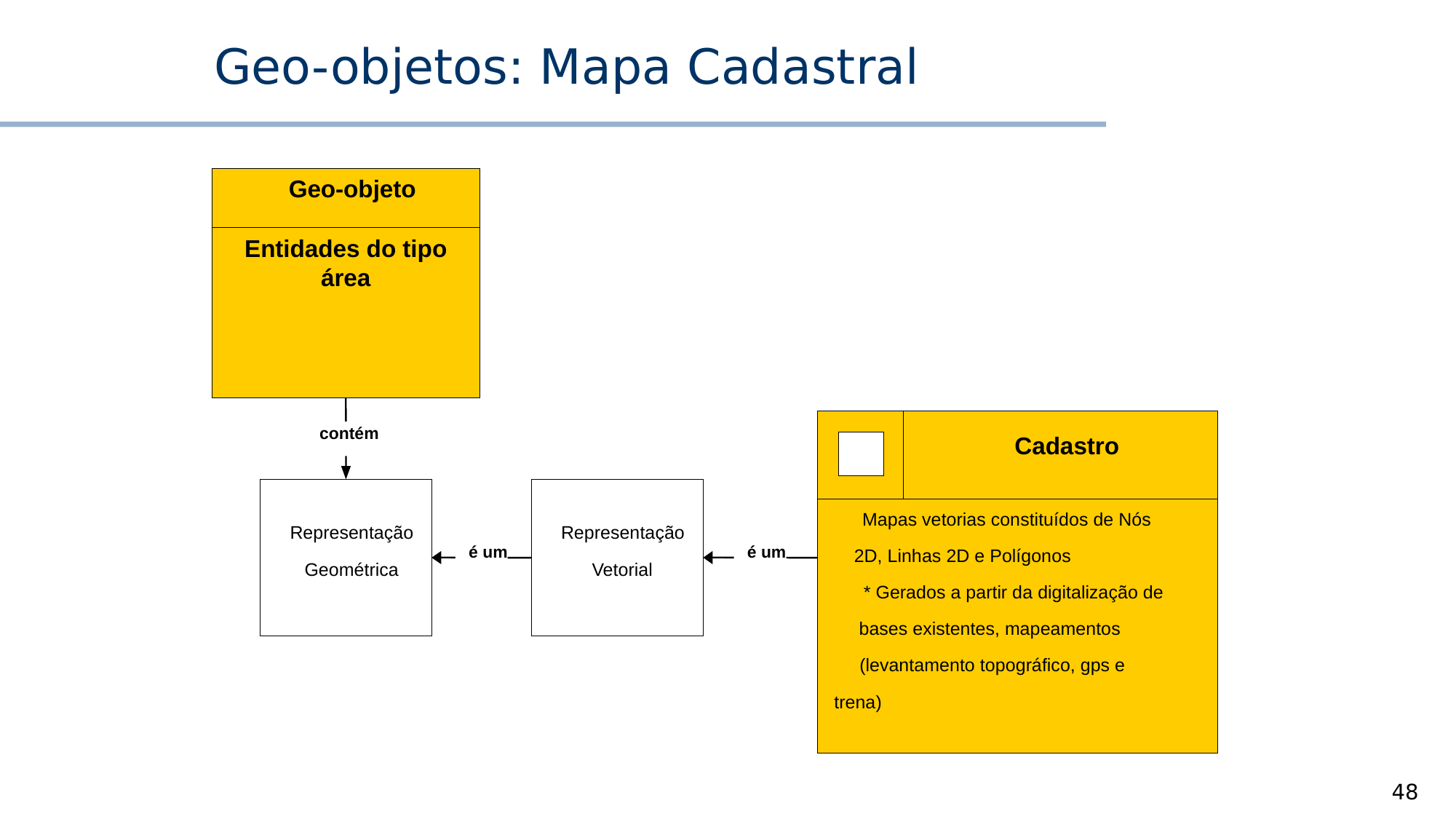

# Geo-objetos: Mapa Cadastral

Geo-objeto
Entidades do tipo área

contém
Cadastro

Mapas vetorias constituídos de Nós
Representação
Representação

 é um
 é um
2D, Linhas 2D e Polígonos

Geométrica
Vetorial
* Gerados a partir da digitalização de
bases existentes, mapeamentos
(levantamento topográfico, gps e
trena)

48